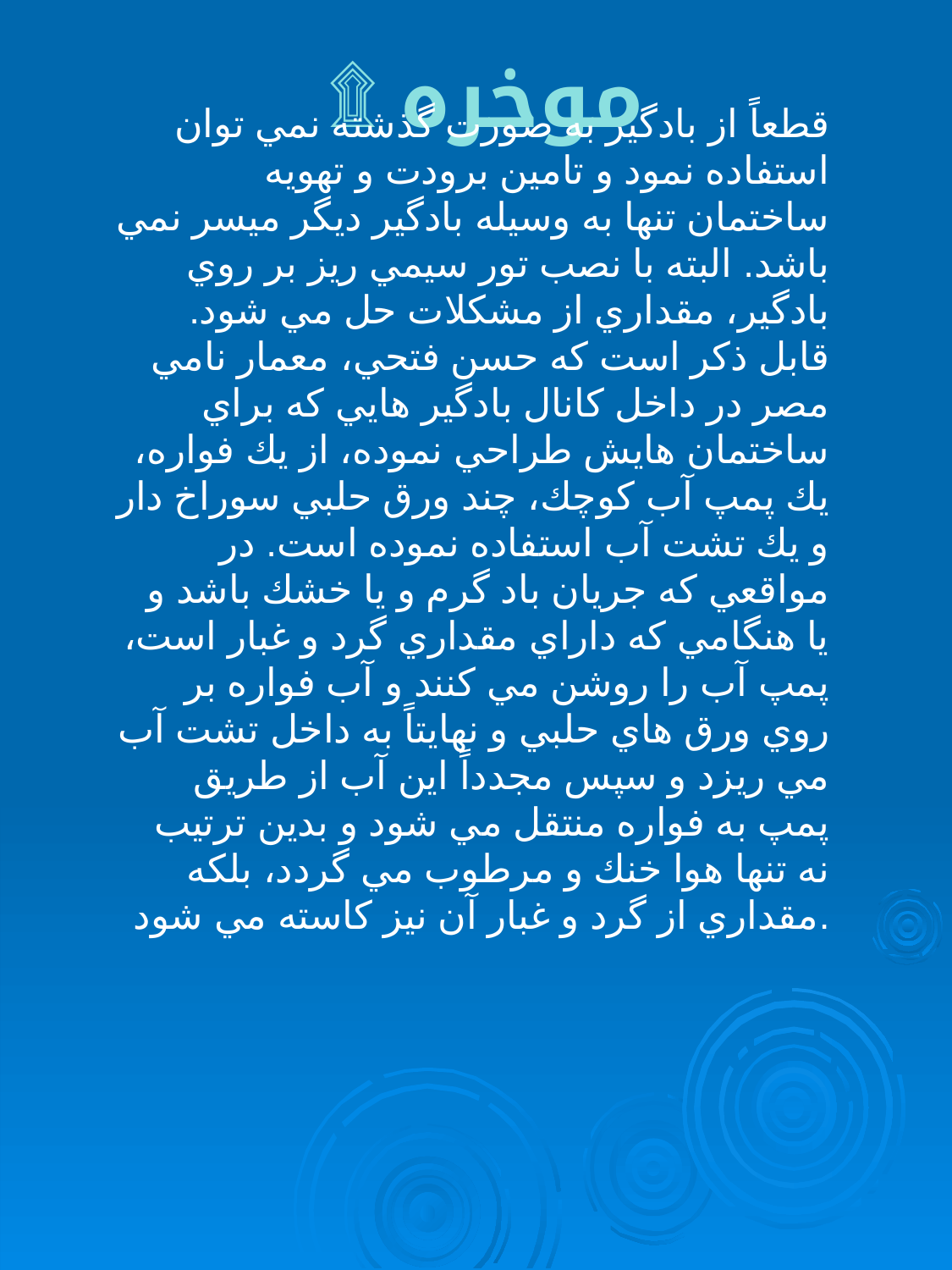

موخره ۩
قطعاً از بادگير به صورت گذشته نمي توان استفاده نمود و تامين برودت و تهويه ساختمان تنها به وسيله بادگير ديگر ميسر نمي باشد. البته با نصب تور سيمي ريز بر روي بادگير، مقداري از مشكلات حل مي شود. قابل ذكر است كه حسن فتحي، معمار نامي مصر در داخل كانال بادگير هايي كه براي ساختمان هايش طراحي نموده، از يك فواره، يك پمپ آب كوچك، چند ورق حلبي سوراخ دار و يك تشت آب استفاده نموده است. در مواقعي كه جريان باد گرم و يا خشك باشد و يا هنگامي كه داراي مقداري گرد و غبار است، پمپ آب را روشن مي كنند و آب فواره بر روي ورق هاي حلبي و نهايتاً به داخل تشت آب مي ريزد و سپس مجدداً اين آب از طريق پمپ به فواره منتقل مي شود و بدين ترتيب نه تنها هوا خنك و مرطوب مي گردد، بلكه مقداري از گرد و غبار آن نيز كاسته مي شود.